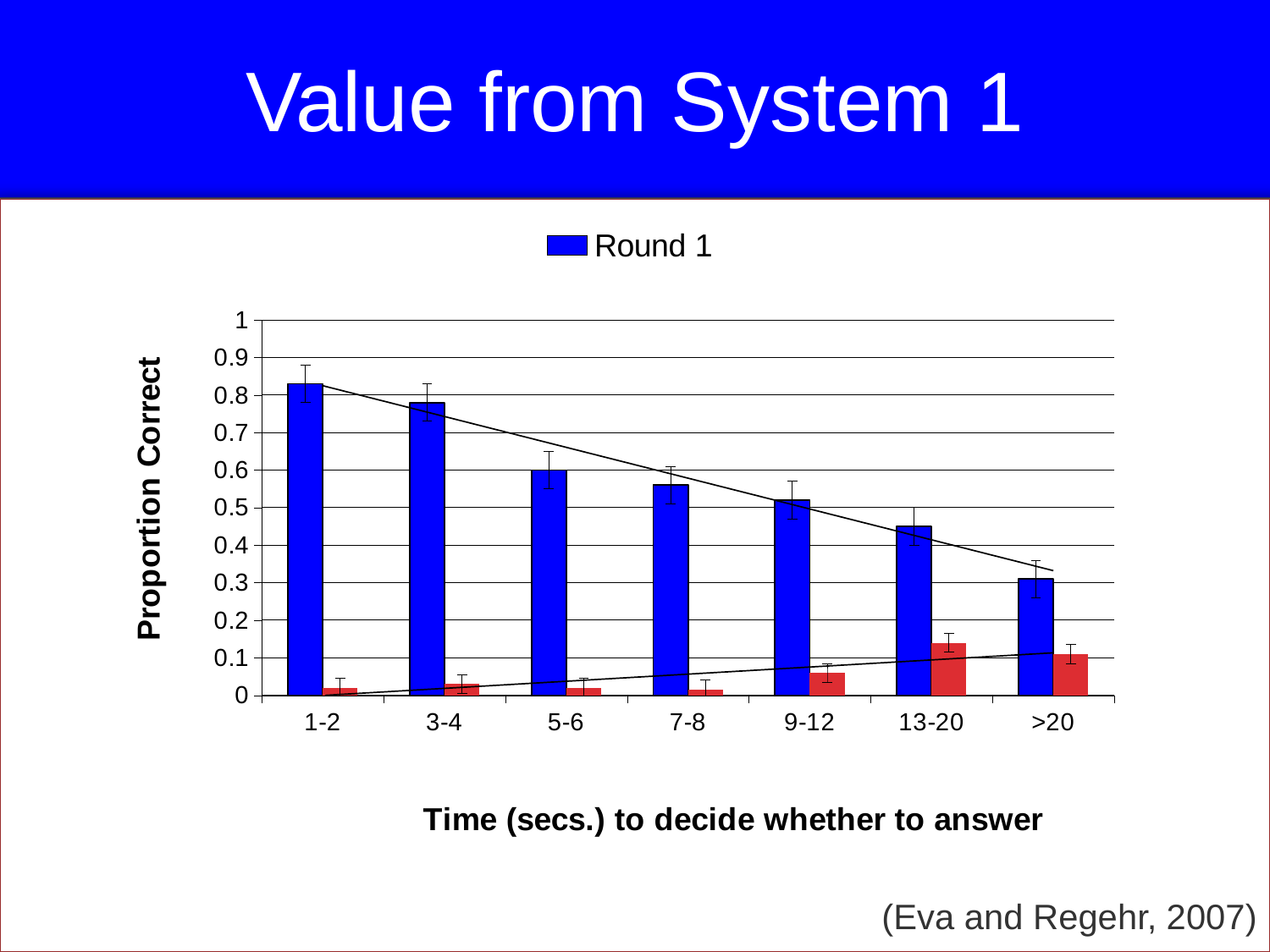

# Value from System 1

### Chart

| Category | Round 1 | Round 2 |
|---|---|---|
| 1-2 | 0.83 | 0.02 |
| 3-4 | 0.78 | 0.03 |
| 5-6 | 0.6 | 0.02 |
| 7-8 | 0.56 | 0.015 |
| 9-12 | 0.52 | 0.06 |
| 13-20 | 0.45 | 0.14 |
| >20 | 0.31 | 0.11 |
(Eva and Regehr, 2007)